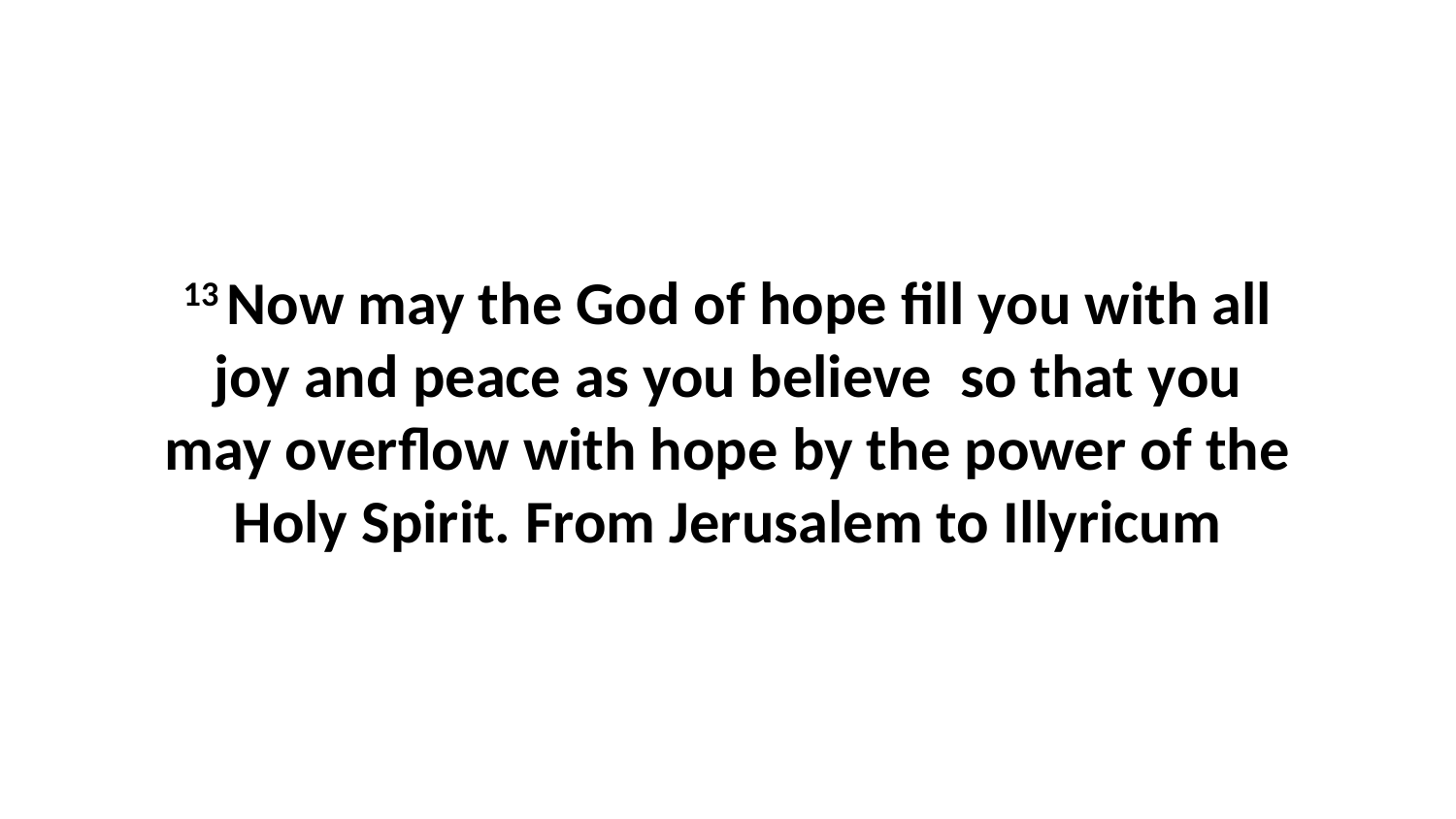

13 Now may the God of hope fill you with all joy and peace as you believe  so that you may overflow with hope by the power of the Holy Spirit. From Jerusalem to Illyricum